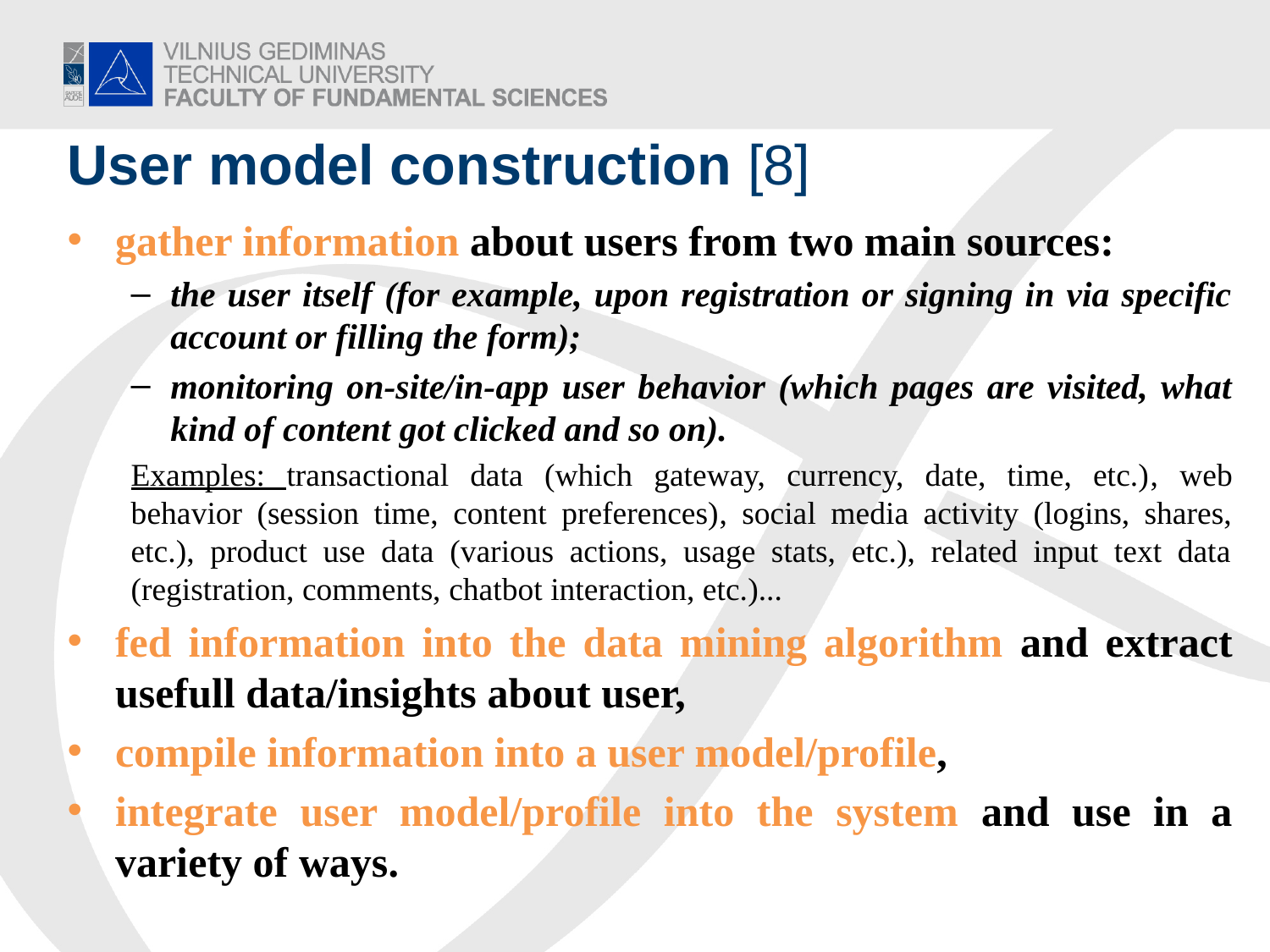

# User model construction [8]
gather information about users from two main sources:
the user itself (for example, upon registration or signing in via specific account or filling the form);
monitoring on-site/in-app user behavior (which pages are visited, what kind of content got clicked and so on).
Examples: transactional data (which gateway, currency, date, time, etc.), web behavior (session time, content preferences), social media activity (logins, shares, etc.), product use data (various actions, usage stats, etc.), related input text data (registration, comments, chatbot interaction, etc.)...
fed information into the data mining algorithm and extract usefull data/insights about user,
compile information into a user model/profile,
integrate user model/profile into the system and use in a variety of ways.